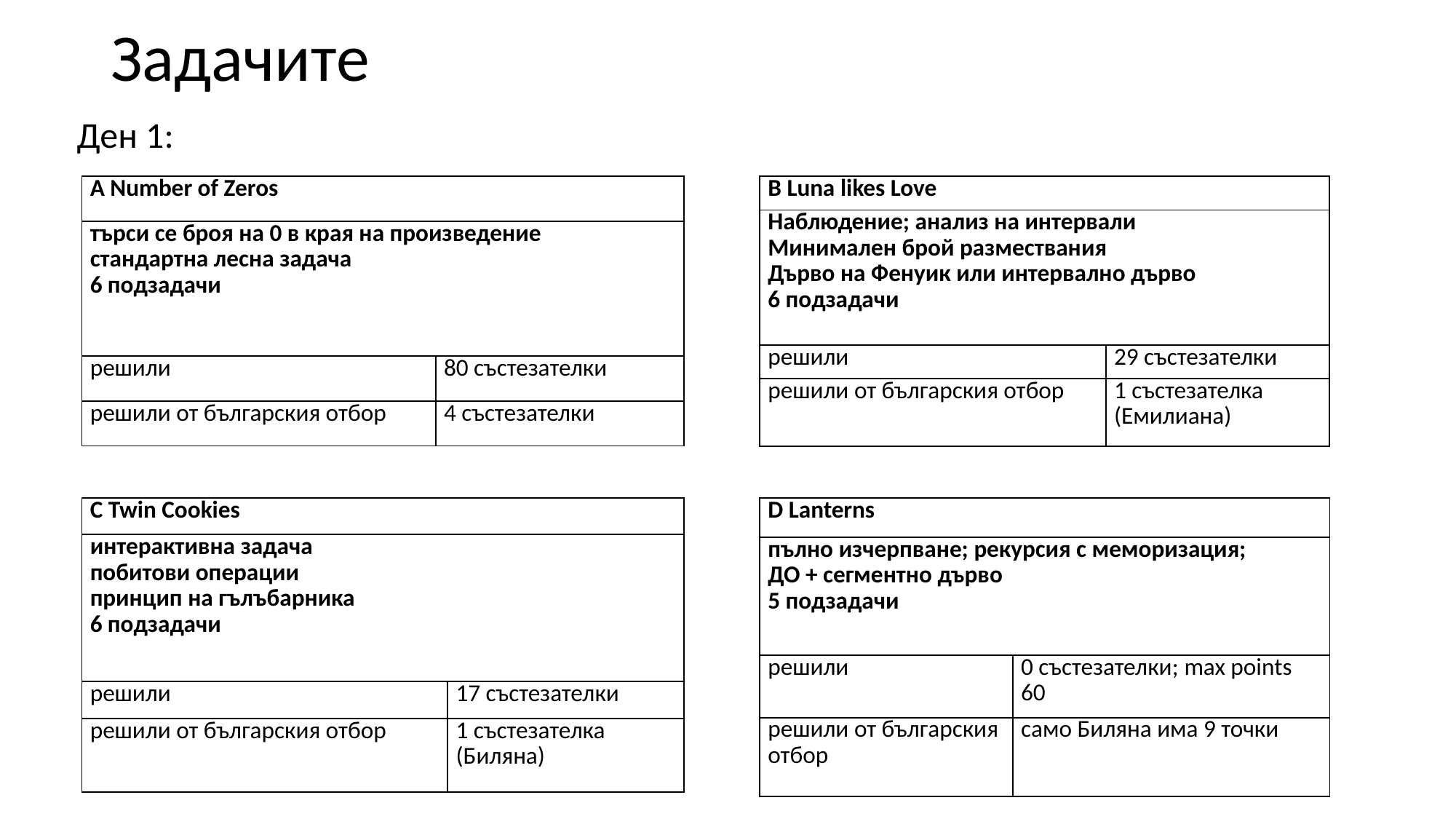

# Задачите
Ден 1:
| А Number of Zeros |  |
| --- | --- |
| търси се броя на 0 в края на произведение стандартна лесна задача 6 подзадачи |  |
| решили | 80 състезателки |
| решили от българския отбор | 4 състезателки |
| B Luna likes Love |  |
| --- | --- |
| Наблюдение; анализ на интервали Минимален брой размествания Дърво на Фенуик или интервално дърво 6 подзадачи |  |
| решили | 29 състезателки |
| решили от българския отбор | 1 състезателка (Емилиана) |
| C Twin Cookies |  |
| --- | --- |
| интерактивна задача побитови операции принцип на гълъбарника 6 подзадачи |  |
| решили | 17 състезателки |
| решили от българския отбор | 1 състезателка (Биляна) |
| D Lanterns |  |
| --- | --- |
| пълно изчерпване; рекурсия с меморизация; ДО + сегментно дърво 5 подзадачи |  |
| решили | 0 състезателки; max points 60 |
| решили от българския отбор | само Биляна има 9 точки |